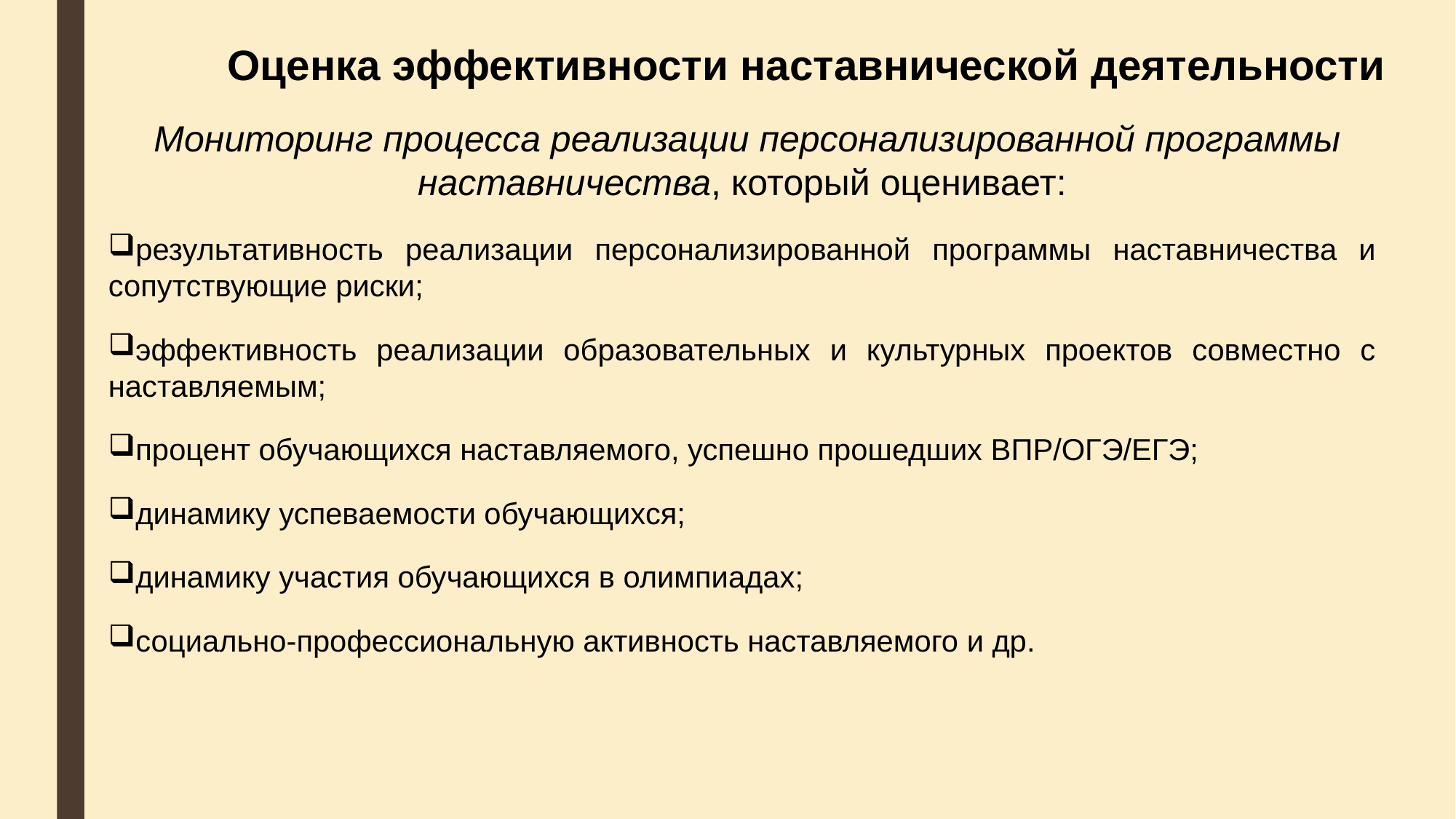

Оценка эффективности наставнической деятельности
 Мониторинг процесса реализации персонализированной программы наставничества, который оценивает:
результативность реализации персонализированной программы наставничества и сопутствующие риски;
эффективность реализации образовательных и культурных проектов совместно с наставляемым;
процент обучающихся наставляемого, успешно прошедших ВПР/ОГЭ/ЕГЭ;
динамику успеваемости обучающихся;
динамику участия обучающихся в олимпиадах;
социально-профессиональную активность наставляемого и др.